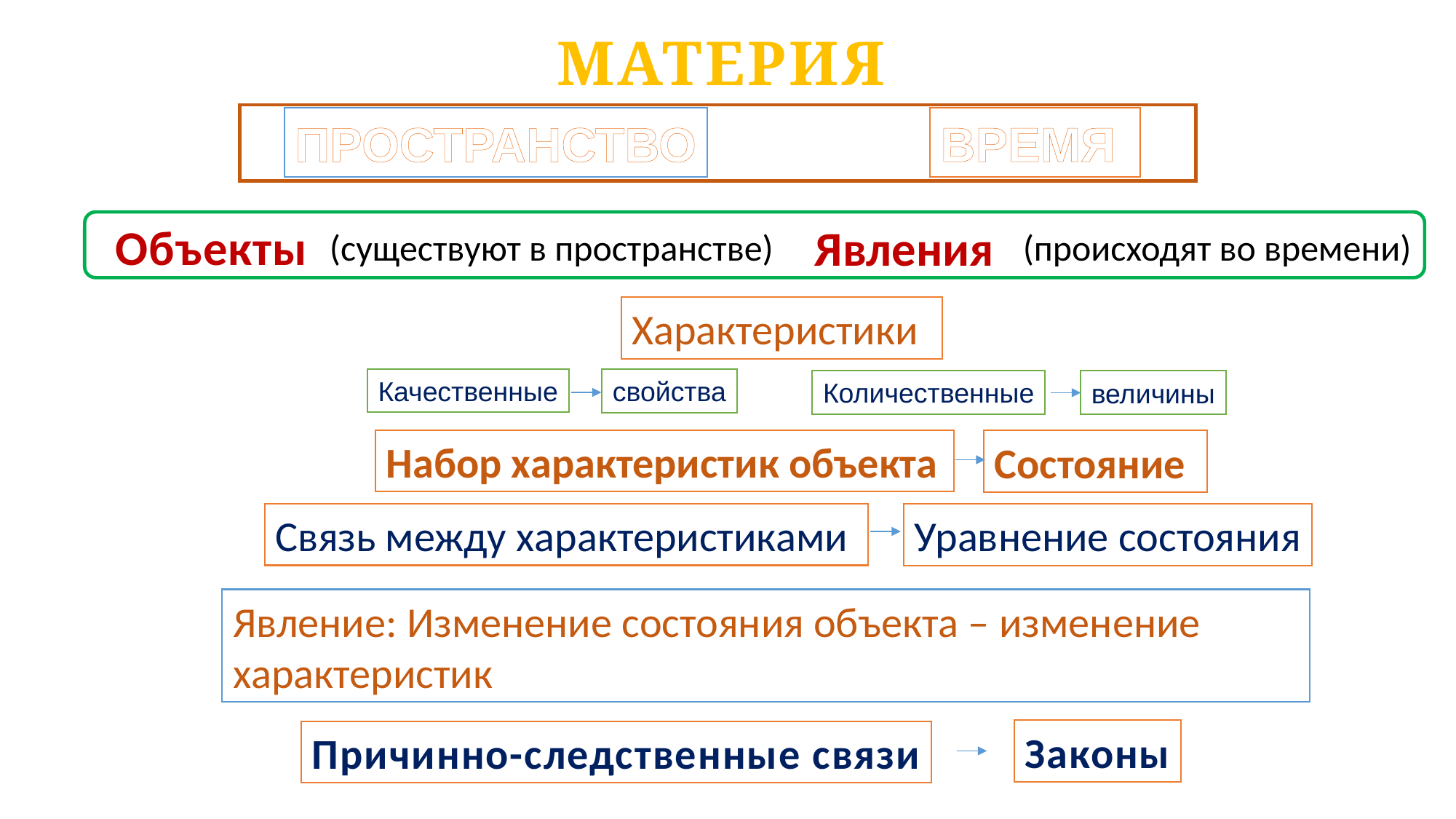

МАТЕРИЯ

ВРЕМЯ
ПРОСТРАНСТВО
Объекты

Явления
(существуют в пространстве)
  (происходят во времени)

Характеристики
Качественные
свойства
Количественные
величины
Набор характеристик объекта
Состояние
Связь между характеристиками
Уравнение состояния
Явление: Изменение состояния объекта – изменение характеристик
Законы
Причинно-следственные связи